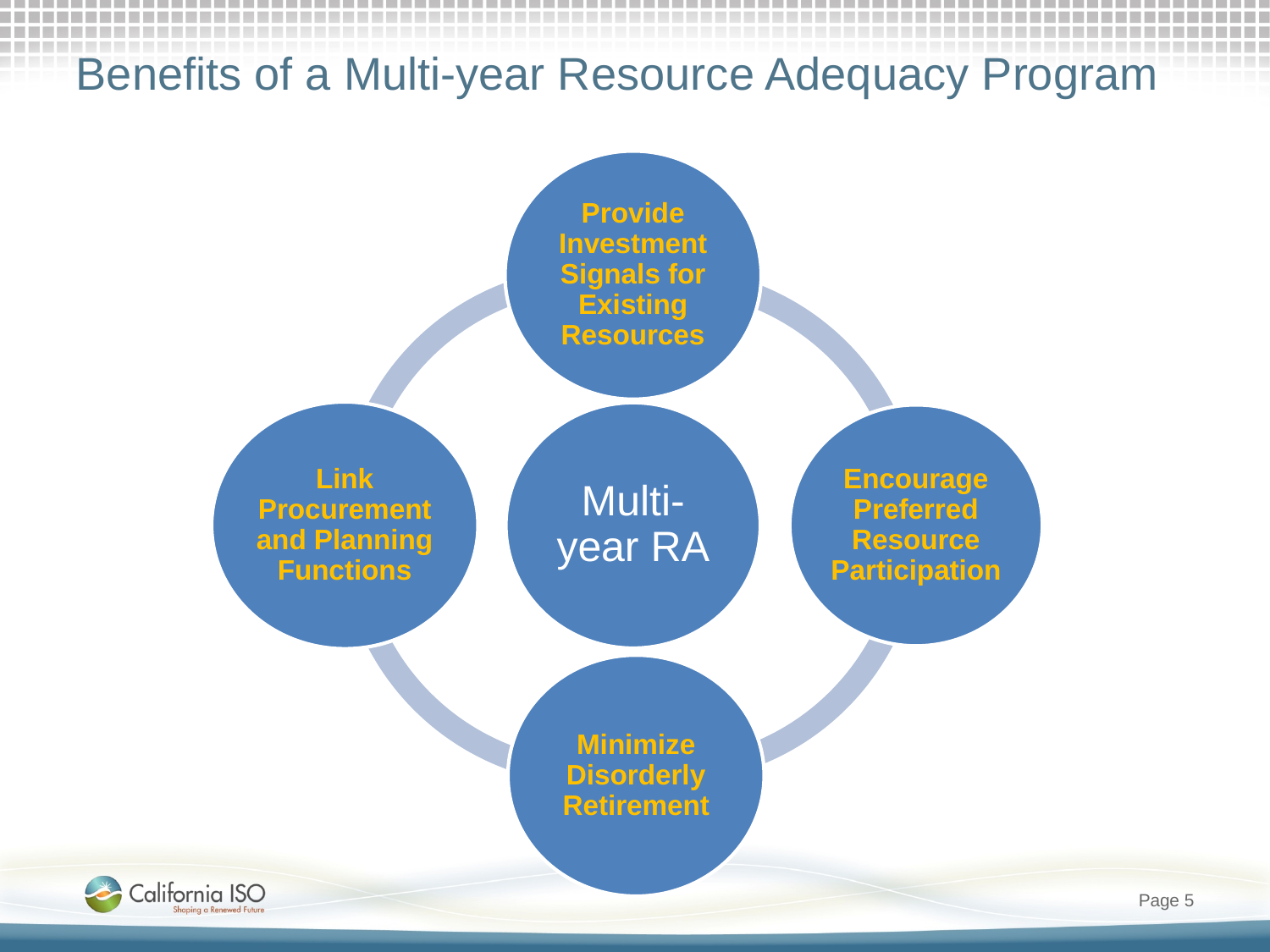

# Benefits of a Multi-year Resource Adequacy Program
Multi-year RA
Provide Investment Signals for Existing Resources
Encourage Preferred Resource Participation
Minimize Disorderly Retirement
Link Procurement and Planning Functions
Page 5